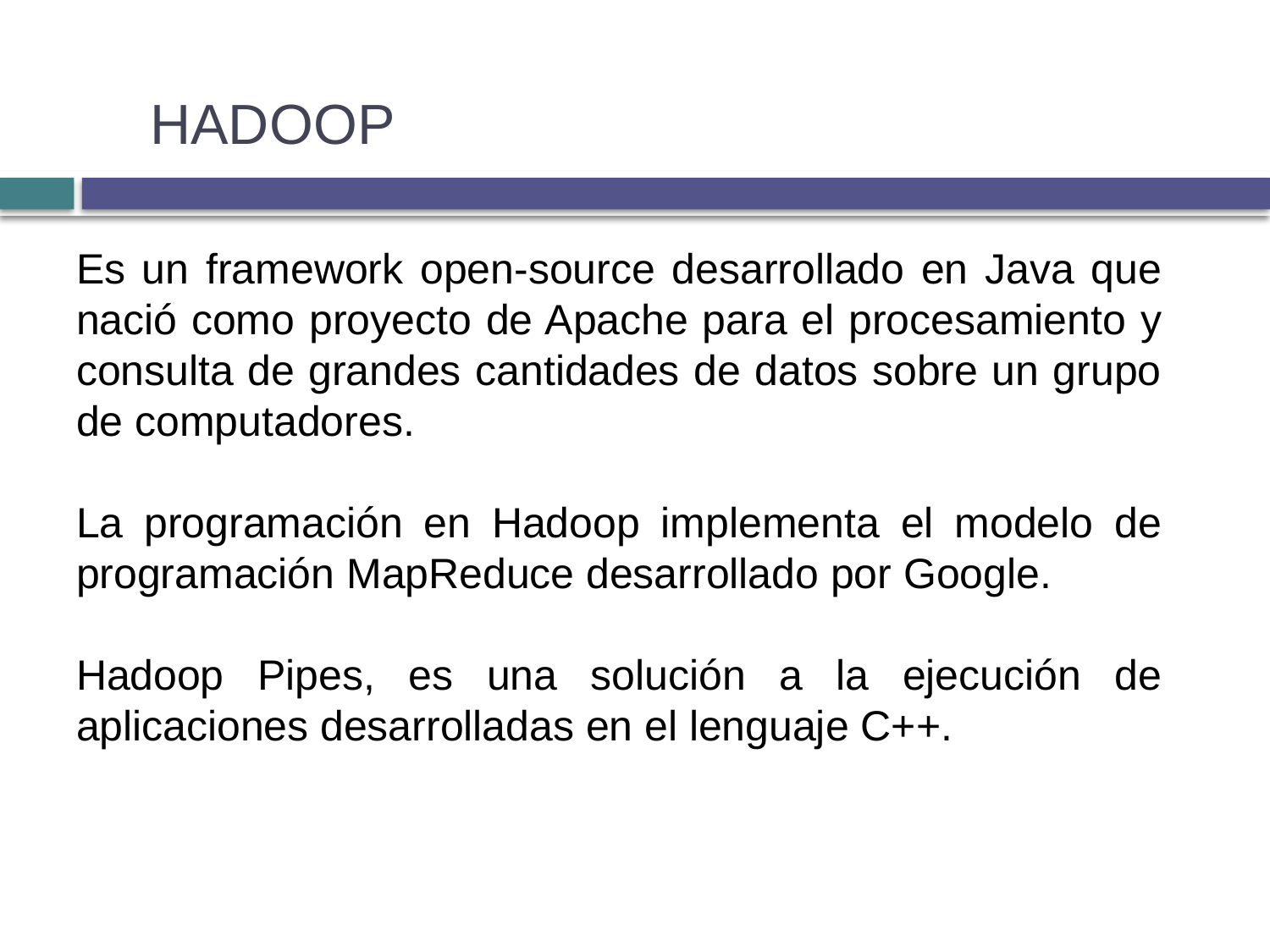

# HADOOP
Es un framework open-source desarrollado en Java que nació como proyecto de Apache para el procesamiento y consulta de grandes cantidades de datos sobre un grupo de computadores.

La programación en Hadoop implementa el modelo de programación MapReduce desarrollado por Google.

Hadoop Pipes, es una solución a la ejecución de aplicaciones desarrolladas en el lenguaje C++.